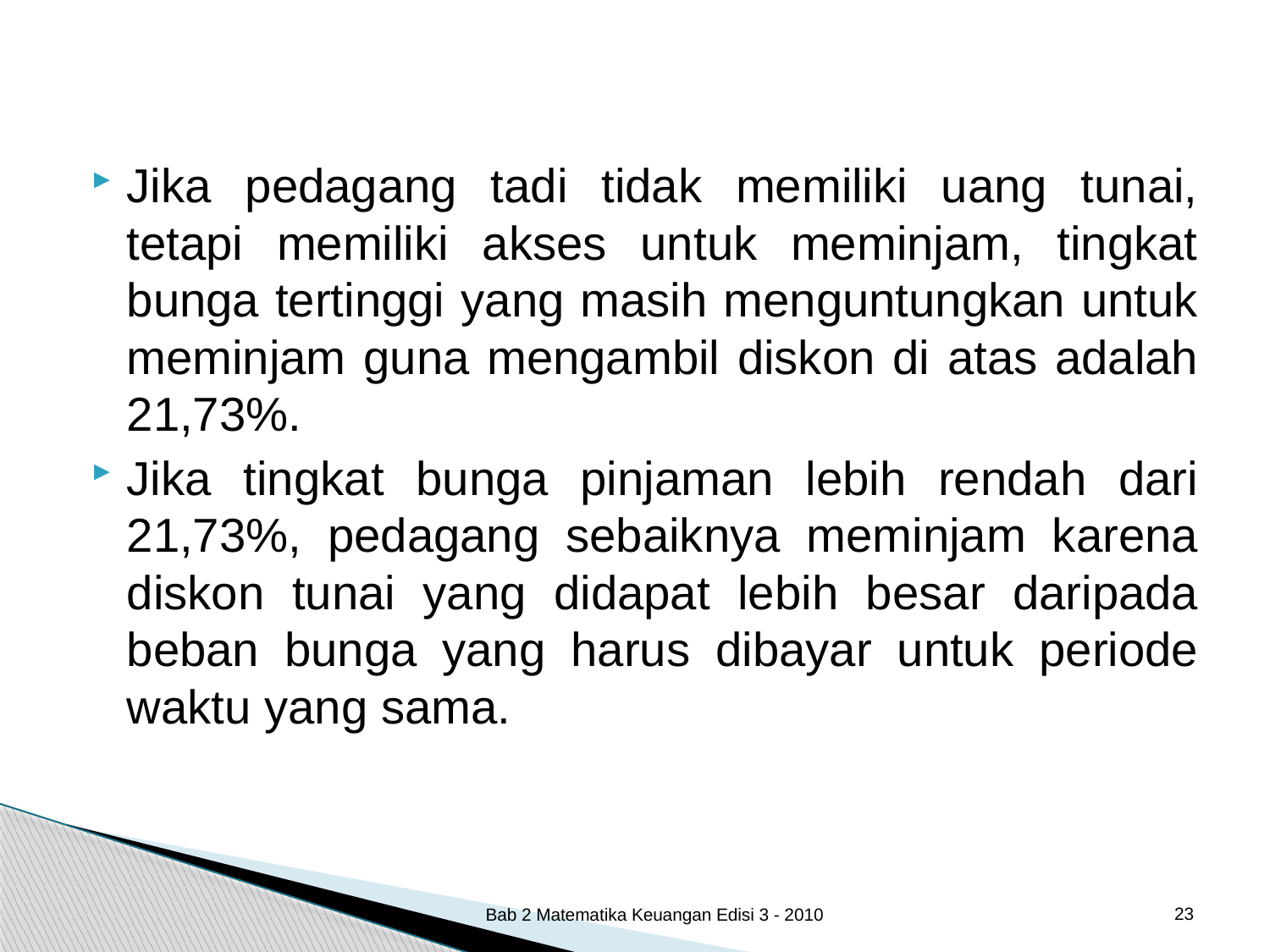

Jika pedagang tadi tidak memiliki uang tunai, tetapi memiliki akses untuk meminjam, tingkat bunga tertinggi yang masih menguntungkan untuk meminjam guna mengambil diskon di atas adalah 21,73%.
Jika tingkat bunga pinjaman lebih rendah dari 21,73%, pedagang sebaiknya meminjam karena diskon tunai yang didapat lebih besar daripada beban bunga yang harus dibayar untuk periode waktu yang sama.
23
Bab 2 Matematika Keuangan Edisi 3 - 2010